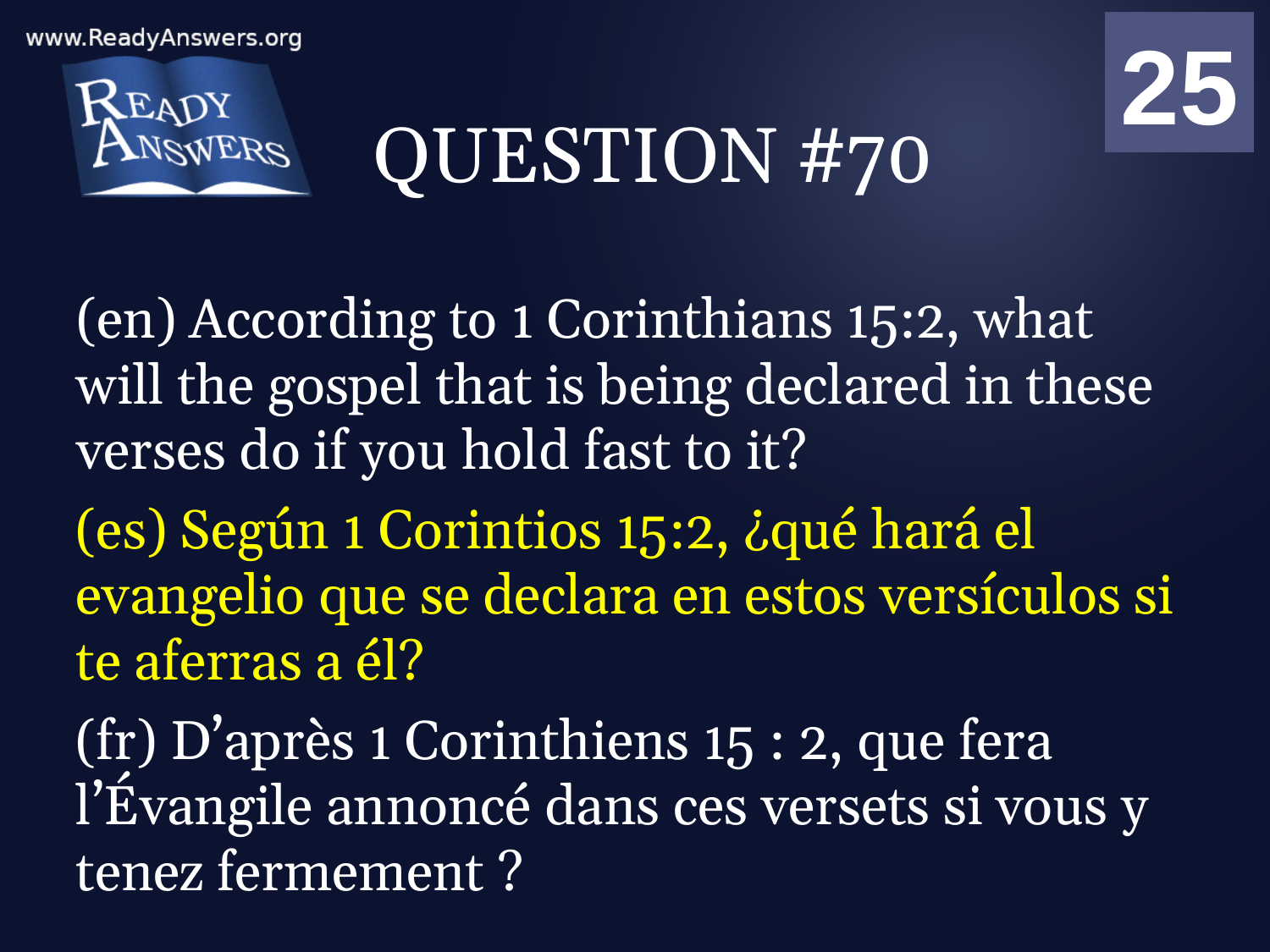

01
02
03
04
05
06
07
08
09
10
11
12
13
14
15
16
17
18
19
20
21
22
23
24
25
00
# QUESTION #70
(en) According to 1 Corinthians 15:2, what will the gospel that is being declared in these verses do if you hold fast to it?
(es) Según 1 Corintios 15:2, ¿qué hará el evangelio que se declara en estos versículos si te aferras a él?
(fr) D’après 1 Corinthiens 15 : 2, que fera l’Évangile annoncé dans ces versets si vous y tenez fermement ?